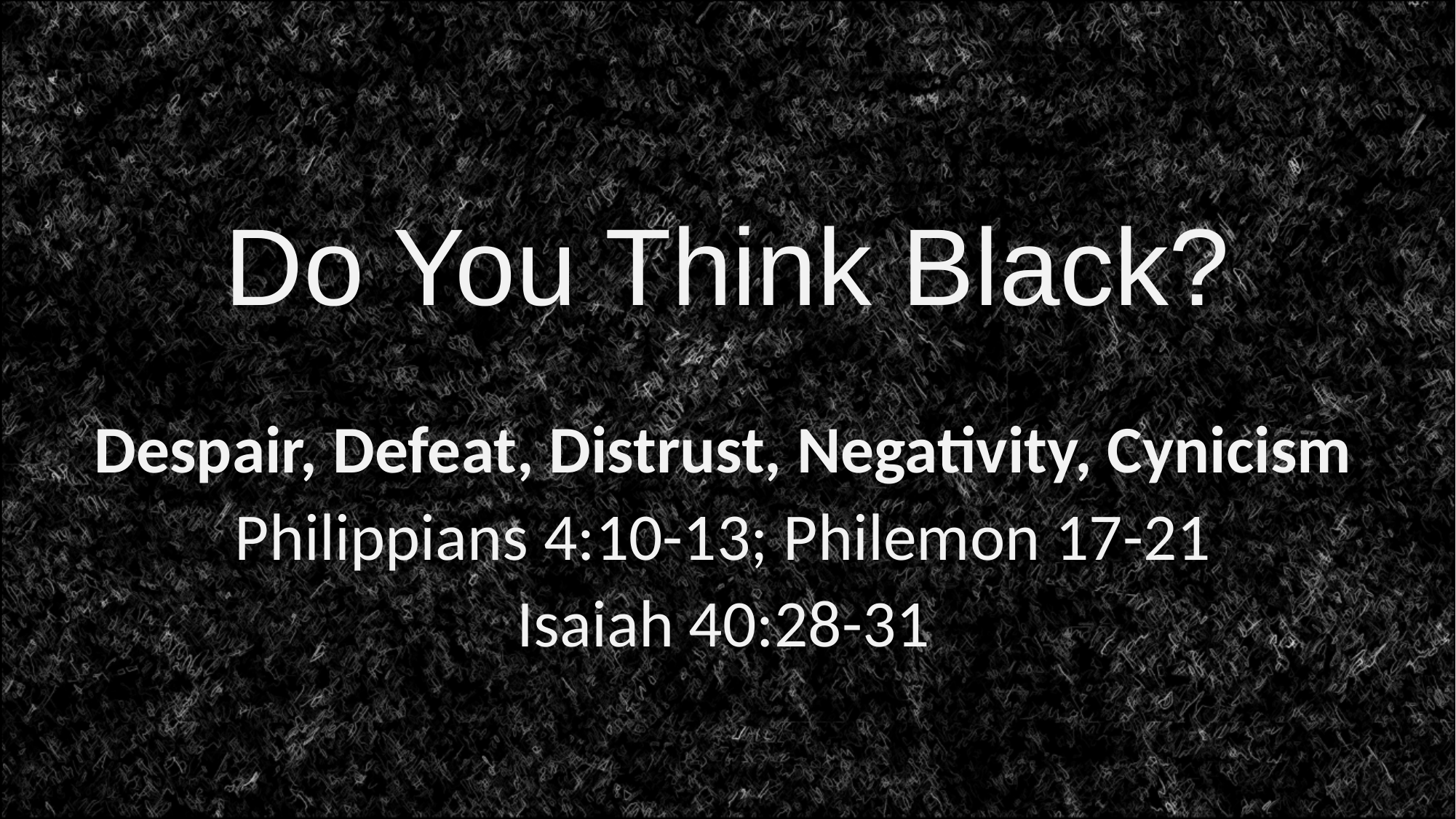

# Do You Think Black?
Despair, Defeat, Distrust, Negativity, Cynicism
Philippians 4:10-13; Philemon 17-21
Isaiah 40:28-31